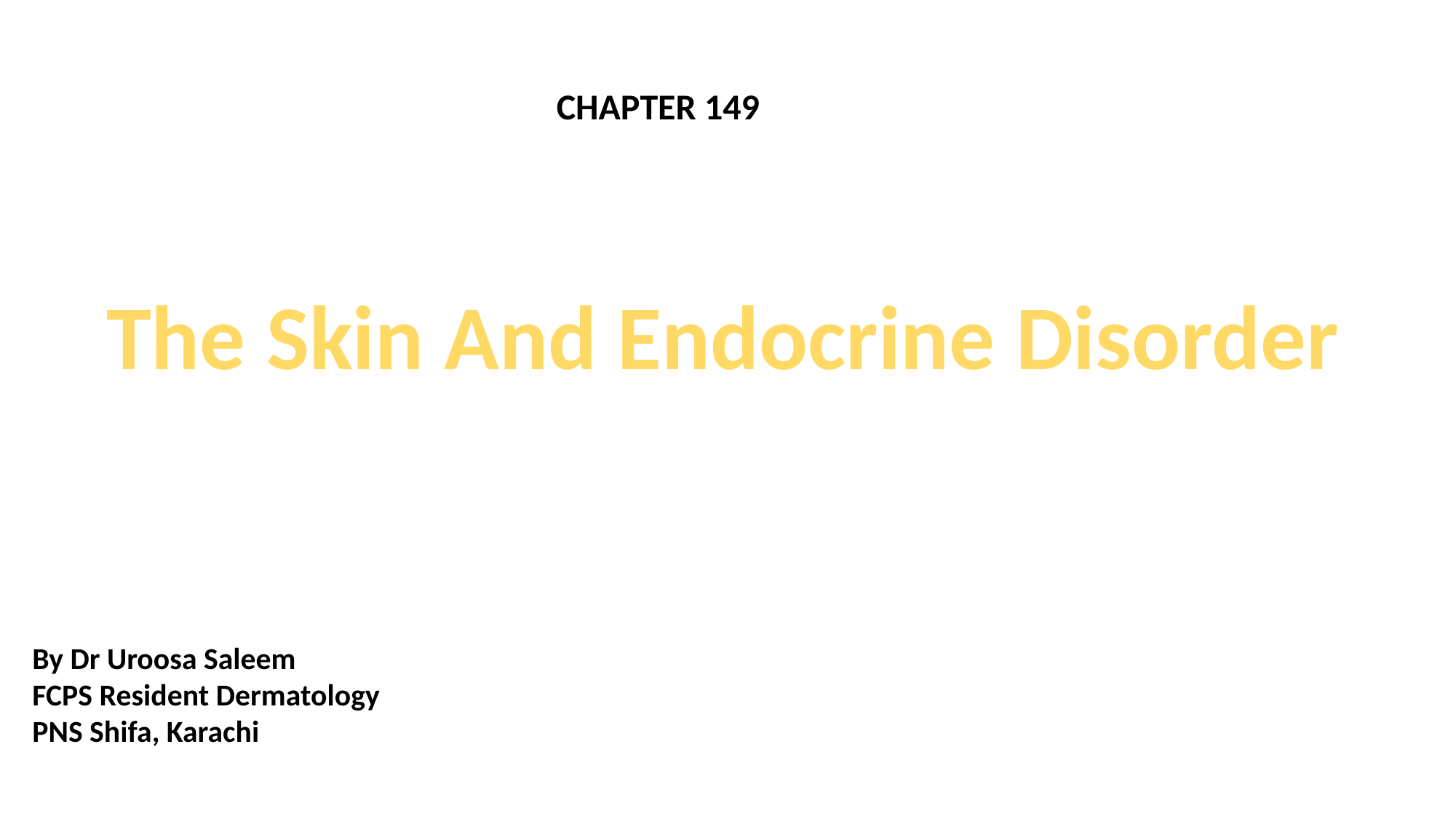

CHAPTER 149
The Skin And Endocrine Disorder
By Dr Uroosa Saleem
FCPS Resident Dermatology
PNS Shifa, Karachi